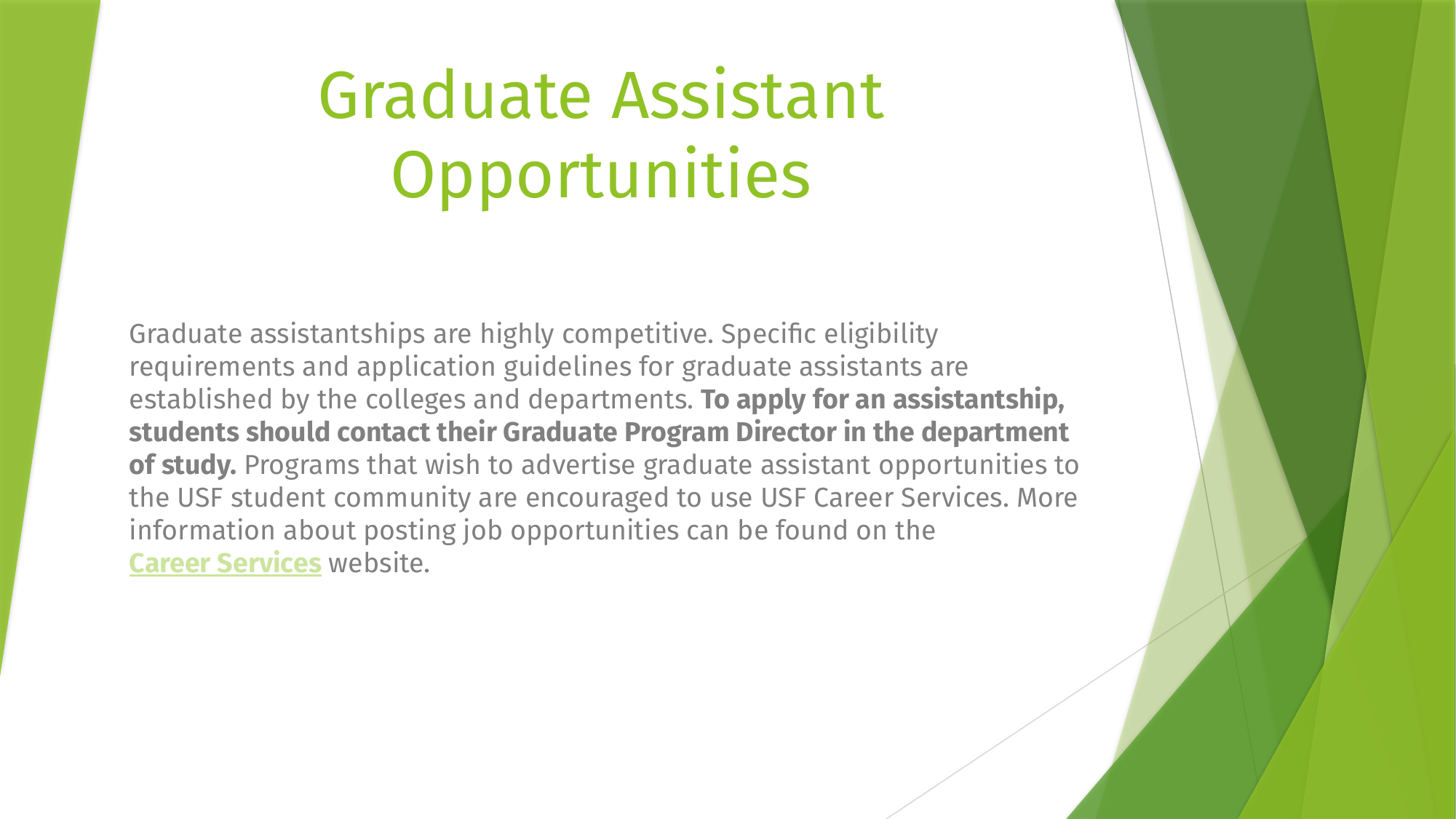

# Graduate Assistant Opportunities
Graduate assistantships are highly competitive. Specific eligibility requirements and application guidelines for graduate assistants are established by the colleges and departments. To apply for an assistantship, students should contact their Graduate Program Director in the department of study. Programs that wish to advertise graduate assistant opportunities to the USF student community are encouraged to use USF Career Services. More information about posting job opportunities can be found on the Career Services website.